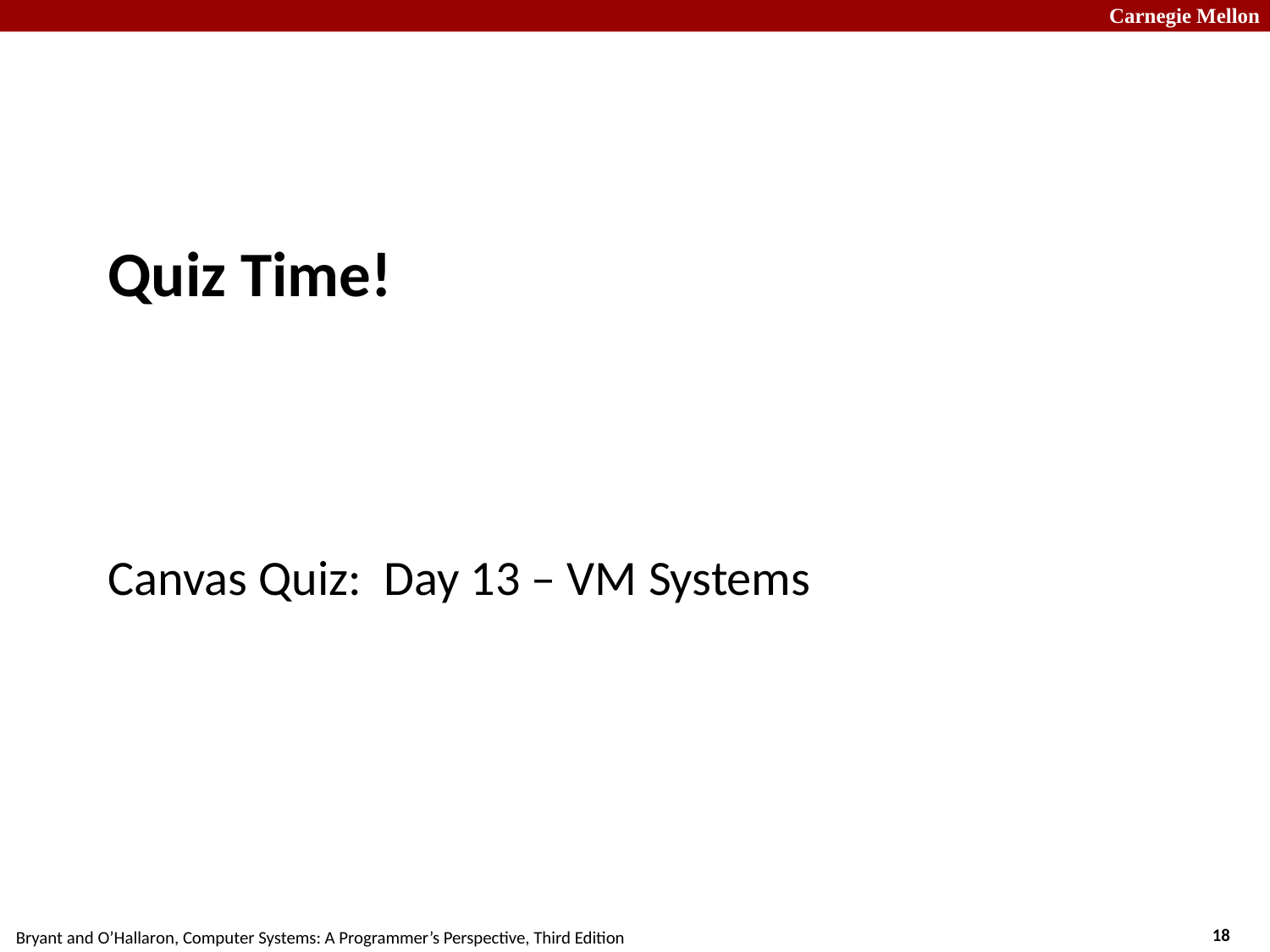

# Quiz Time!
Canvas Quiz:  Day 13 – VM Systems